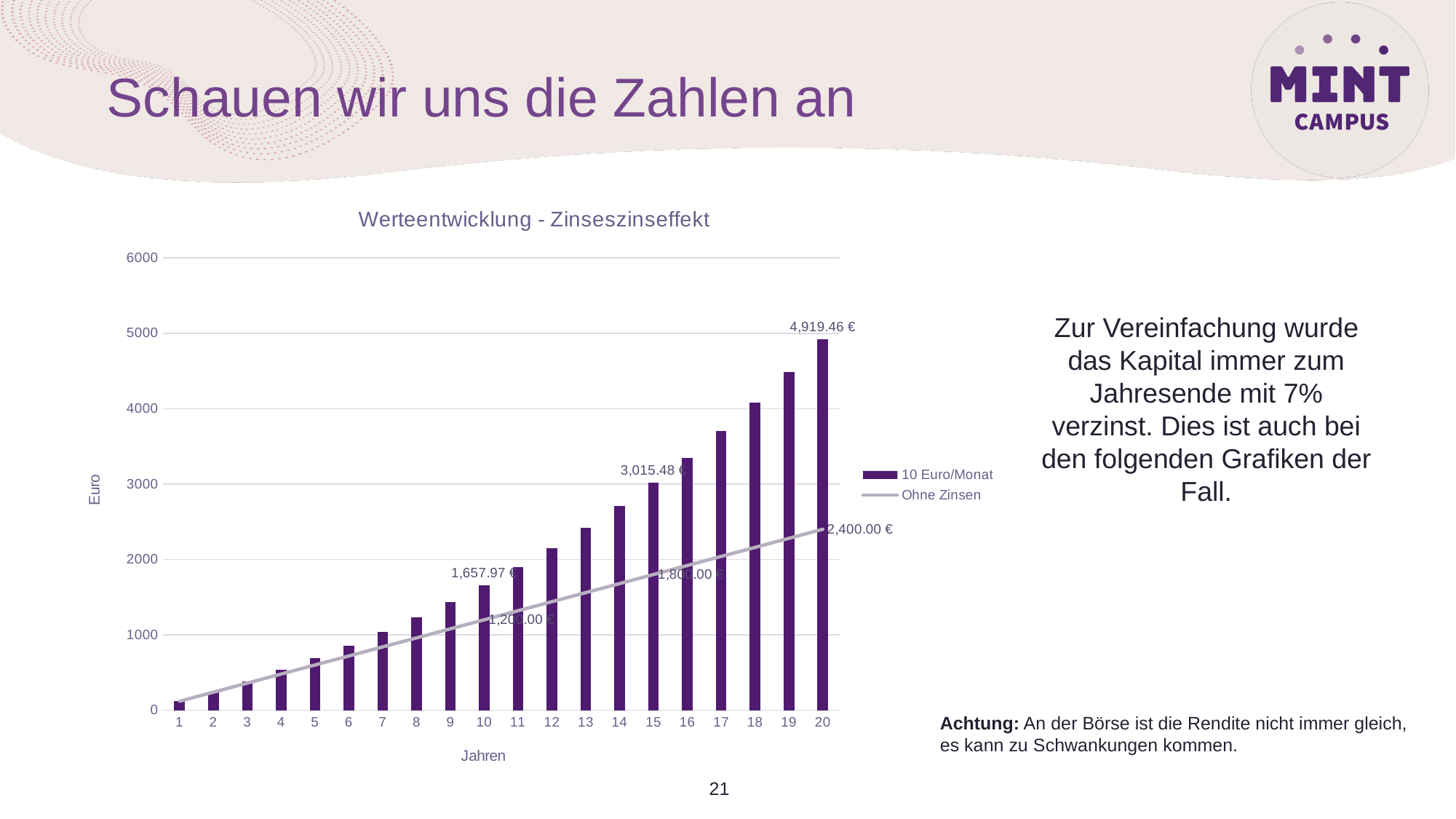

# Schauen wir uns die Zahlen an

### Chart: Werteentwicklung - Zinseszinseffekt

| Category |  |  |
|---|---|---|
Zur Vereinfachung wurde das Kapital immer zum Jahresende mit 7% verzinst. Dies ist auch bei den folgenden Grafiken der Fall.
Achtung: An der Börse ist die Rendite nicht immer gleich, es kann zu Schwankungen kommen.
21